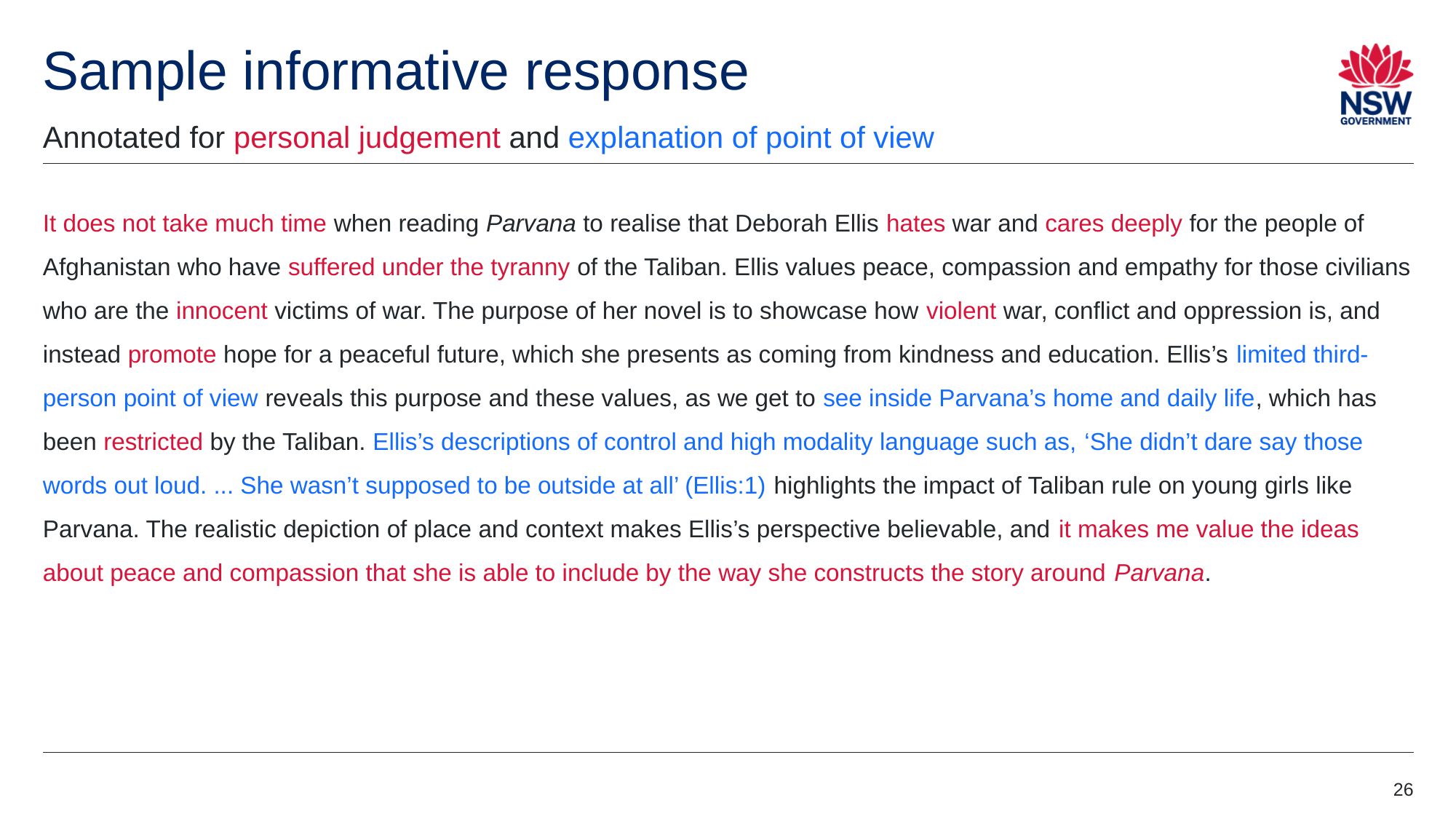

# Sample informative response
Annotated for personal judgement and explanation of point of view
It does not take much time when reading Parvana to realise that Deborah Ellis hates war and cares deeply for the people of Afghanistan who have suffered under the tyranny of the Taliban. Ellis values peace, compassion and empathy for those civilians who are the innocent victims of war. The purpose of her novel is to showcase how violent war, conflict and oppression is, and instead promote hope for a peaceful future, which she presents as coming from kindness and education. Ellis’s limited third-person point of view reveals this purpose and these values, as we get to see inside Parvana’s home and daily life, which has been restricted by the Taliban. Ellis’s descriptions of control and high modality language such as, ‘She didn’t dare say those words out loud. ... She wasn’t supposed to be outside at all’ (Ellis:1) highlights the impact of Taliban rule on young girls like Parvana. The realistic depiction of place and context makes Ellis’s perspective believable, and it makes me value the ideas about peace and compassion that she is able to include by the way she constructs the story around Parvana.

26